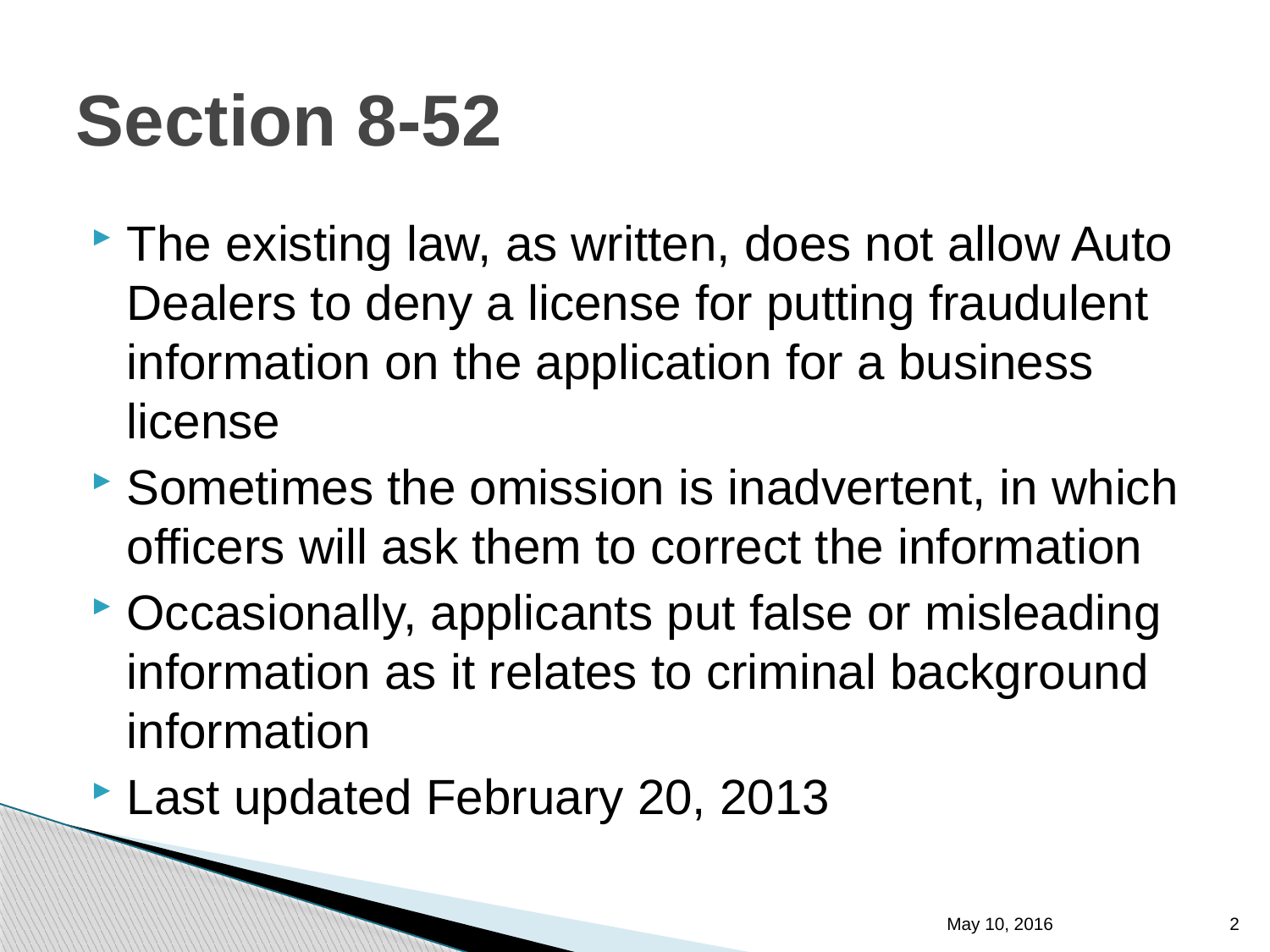

# Section 8-52
The existing law, as written, does not allow Auto Dealers to deny a license for putting fraudulent information on the application for a business license
Sometimes the omission is inadvertent, in which officers will ask them to correct the information
Occasionally, applicants put false or misleading information as it relates to criminal background information
Last updated February 20, 2013

May 10, 2016
2